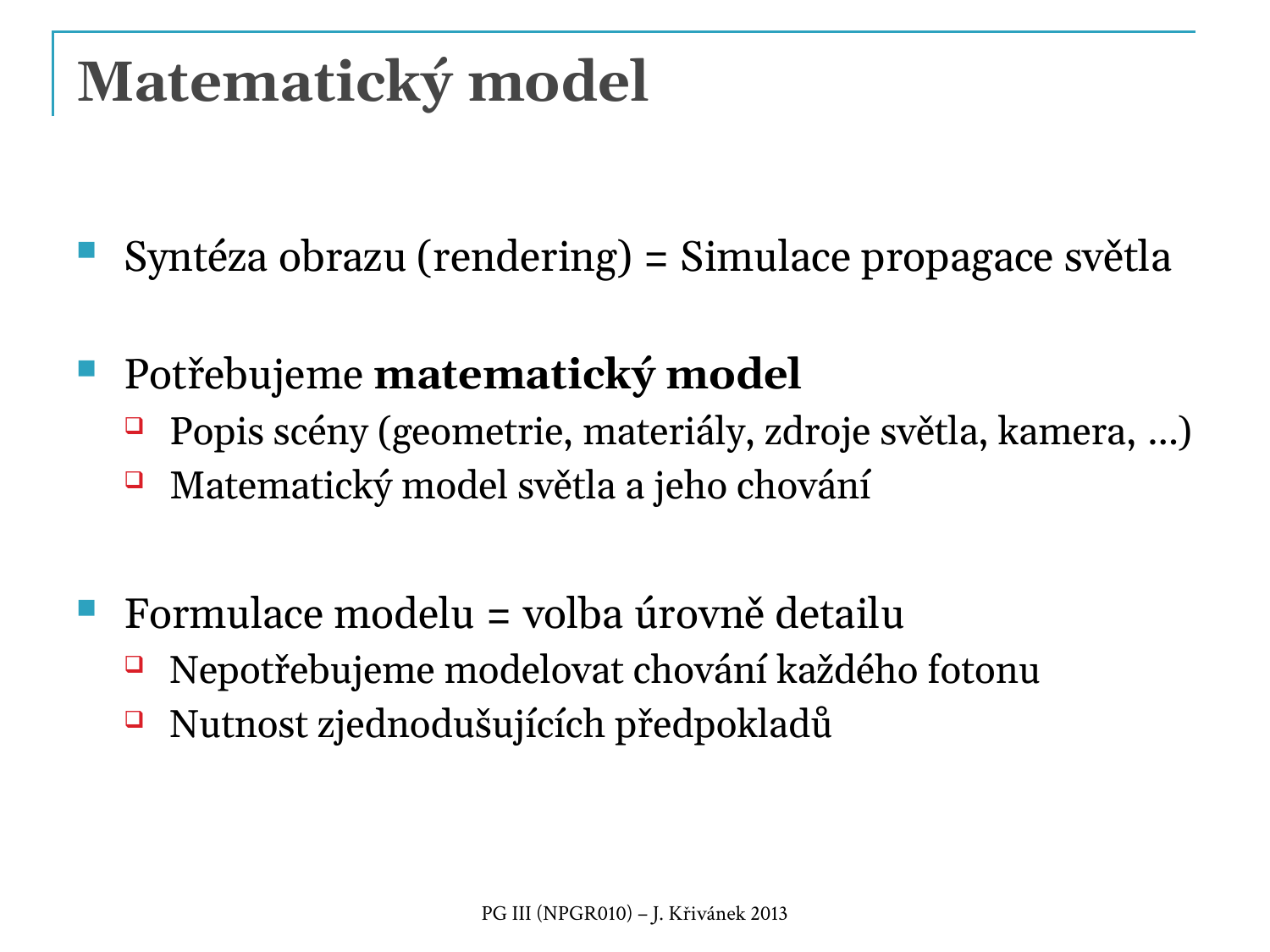

# Matematický model
Syntéza obrazu (rendering) = Simulace propagace světla

Potřebujeme matematický model
Popis scény (geometrie, materiály, zdroje světla, kamera, …)
Matematický model světla a jeho chování

Formulace modelu = volba úrovně detailu
Nepotřebujeme modelovat chování každého fotonu
Nutnost zjednodušujících předpokladů
PG III (NPGR010) – J. Křivánek 2013